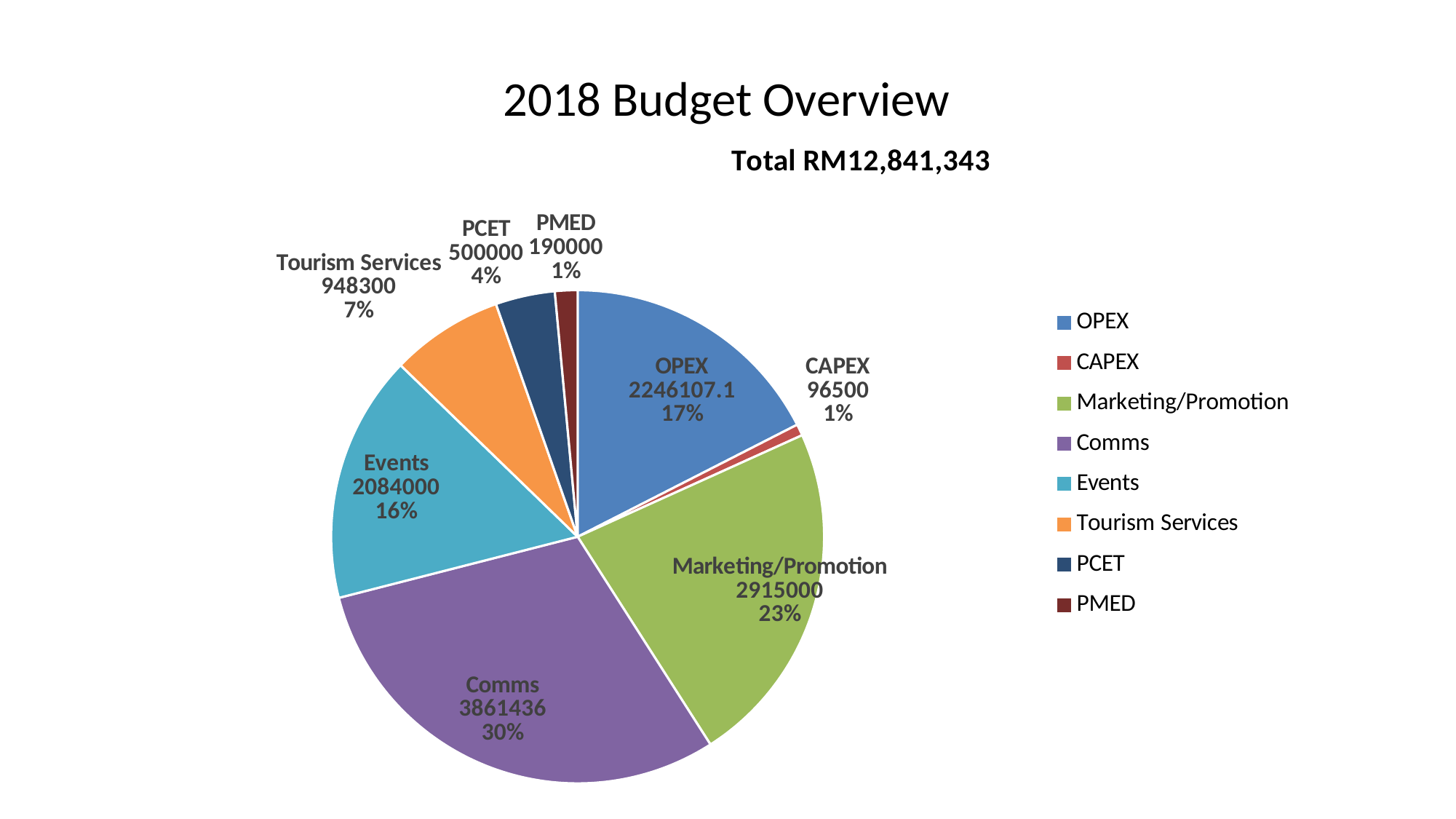

# 2018 Budget Overview

### Chart: Penang Global Tourism Sdn Bhd Proposed Budget for 2017

| Category |
|---|

[unsupported chart]

### Chart: Total RM12,841,343

| Category |  |
|---|---|
| OPEX | 2246107.1 |
| CAPEX | 96500.0 |
| Marketing/Promotion | 2915000.0 |
| Comms | 3861436.0 |
| Events | 2084000.0 |
| Tourism Services | 948300.0 |
| PCET | 500000.0 |
| PMED | 190000.0 |